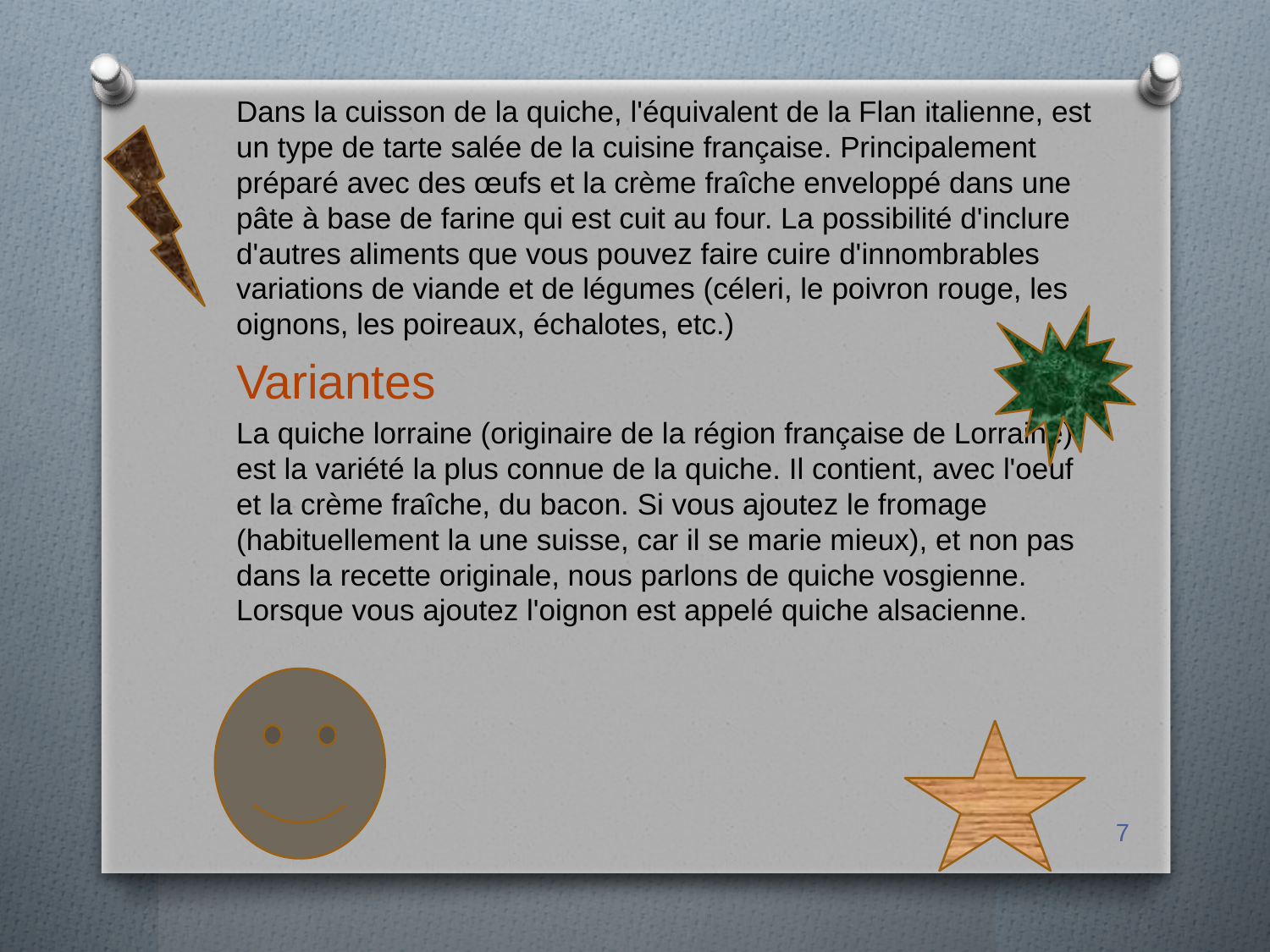

Dans la cuisson de la quiche, l'équivalent de la Flan italienne, est un type de tarte salée de la cuisine française. Principalement préparé avec des œufs et la crème fraîche enveloppé dans une pâte à base de farine qui est cuit au four. La possibilité d'inclure d'autres aliments que vous pouvez faire cuire d'innombrables variations de viande et de légumes (céleri, le poivron rouge, les oignons, les poireaux, échalotes, etc.)
Variantes
La quiche lorraine (originaire de la région française de Lorraine) est la variété la plus connue de la quiche. Il contient, avec l'oeuf et la crème fraîche, du bacon. Si vous ajoutez le fromage (habituellement la une suisse, car il se marie mieux), et non pas dans la recette originale, nous parlons de quiche vosgienne. Lorsque vous ajoutez l'oignon est appelé quiche alsacienne.

7